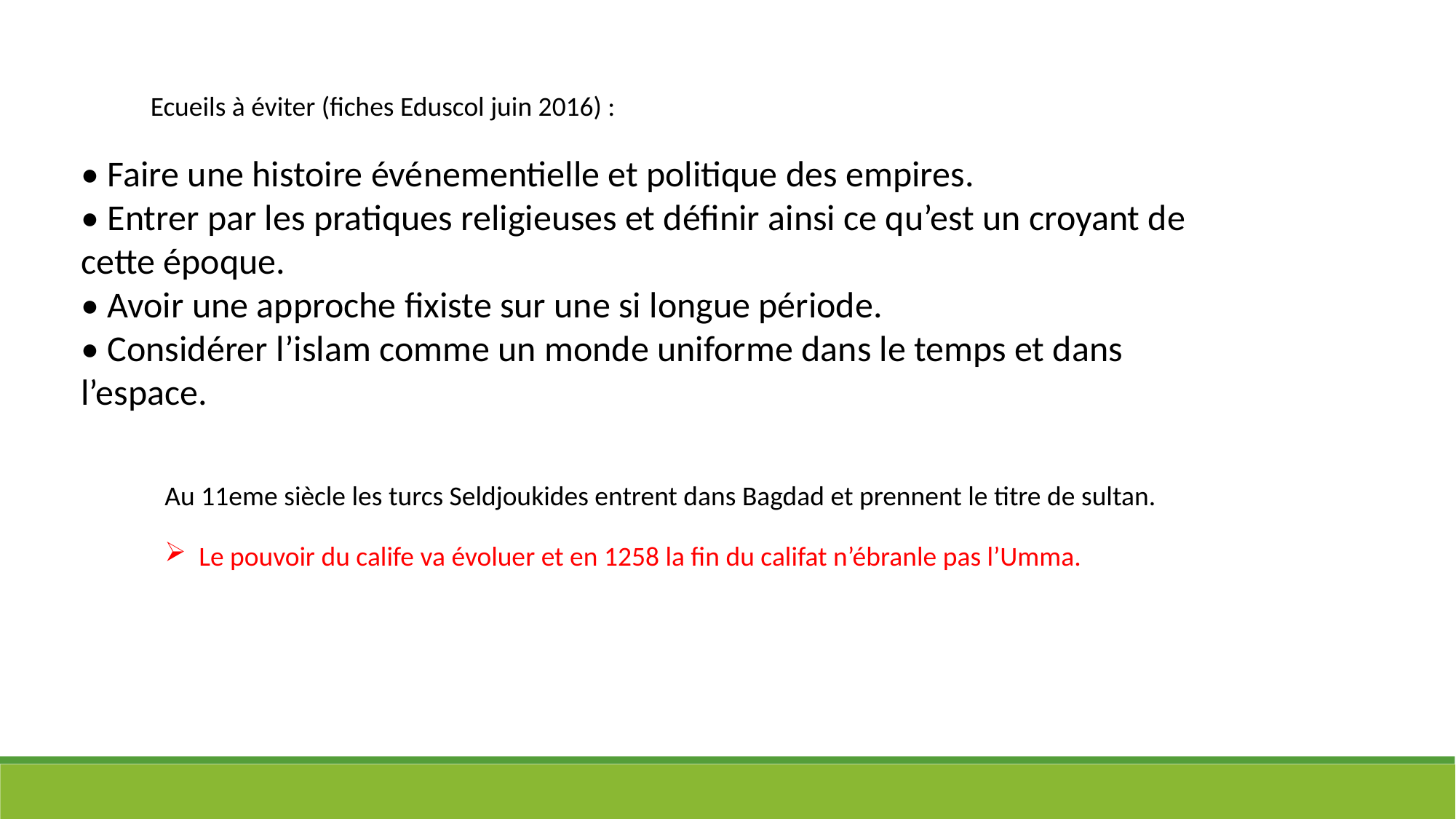

Ecueils à éviter (fiches Eduscol juin 2016) :
• Faire une histoire événementielle et politique des empires.
• Entrer par les pratiques religieuses et définir ainsi ce qu’est un croyant de cette époque.
• Avoir une approche fixiste sur une si longue période.
• Considérer l’islam comme un monde uniforme dans le temps et dans l’espace.
Au 11eme siècle les turcs Seldjoukides entrent dans Bagdad et prennent le titre de sultan.
Le pouvoir du calife va évoluer et en 1258 la fin du califat n’ébranle pas l’Umma.